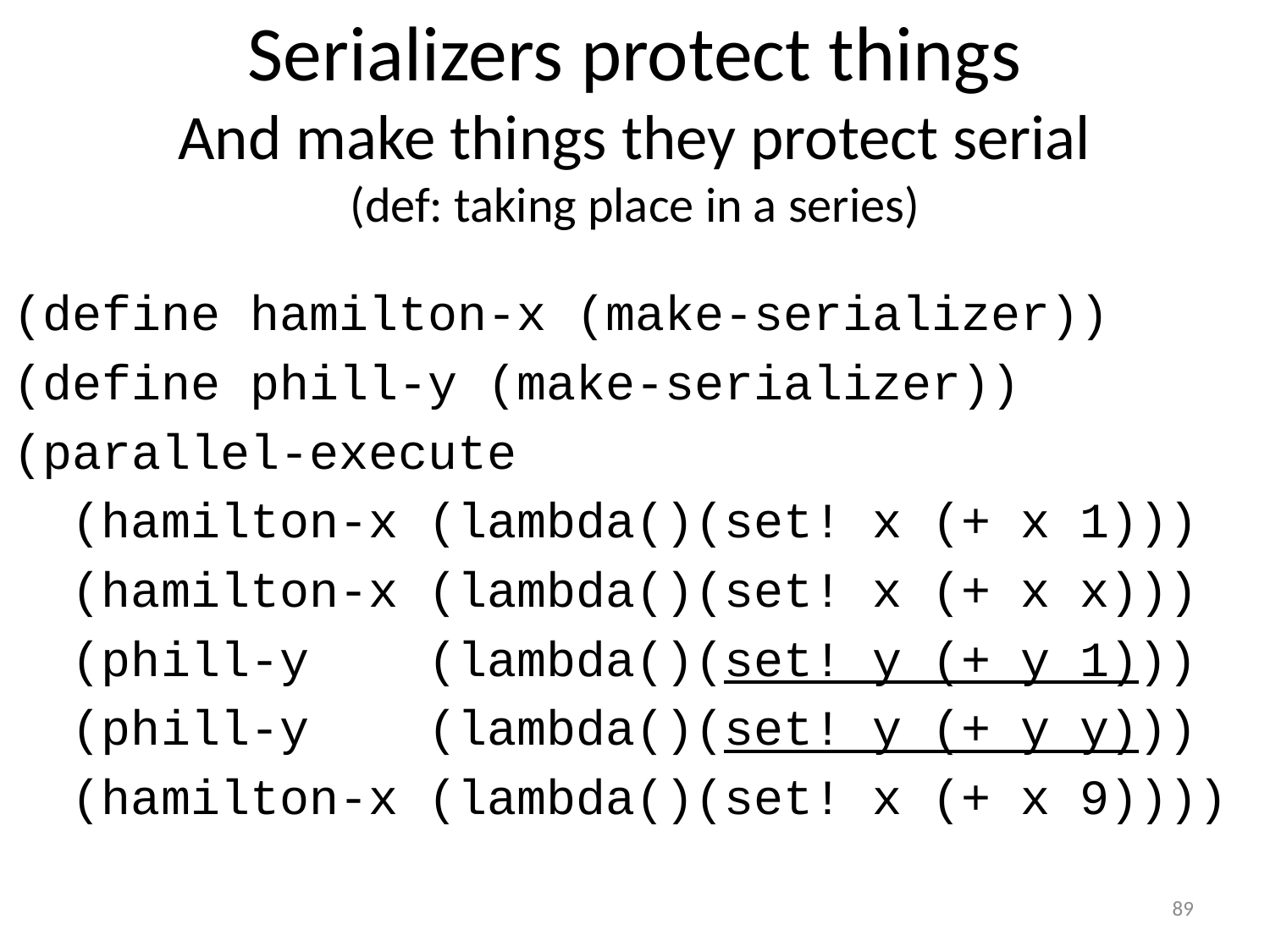

# Serializers protect things And make things they protect serial (def: taking place in a series)
(define hamilton-x (make-serializer))
(define phill-y (make-serializer))
(parallel-execute
  (hamilton-x (lambda()(set! x (+ x 1)))
  (hamilton-x (lambda()(set! x (+ x x)))
  (phill-y    (lambda()(set! y (+ y 1)))
  (phill-y    (lambda()(set! y (+ y y)))
  (hamilton-x (lambda()(set! x (+ x 9))))

89